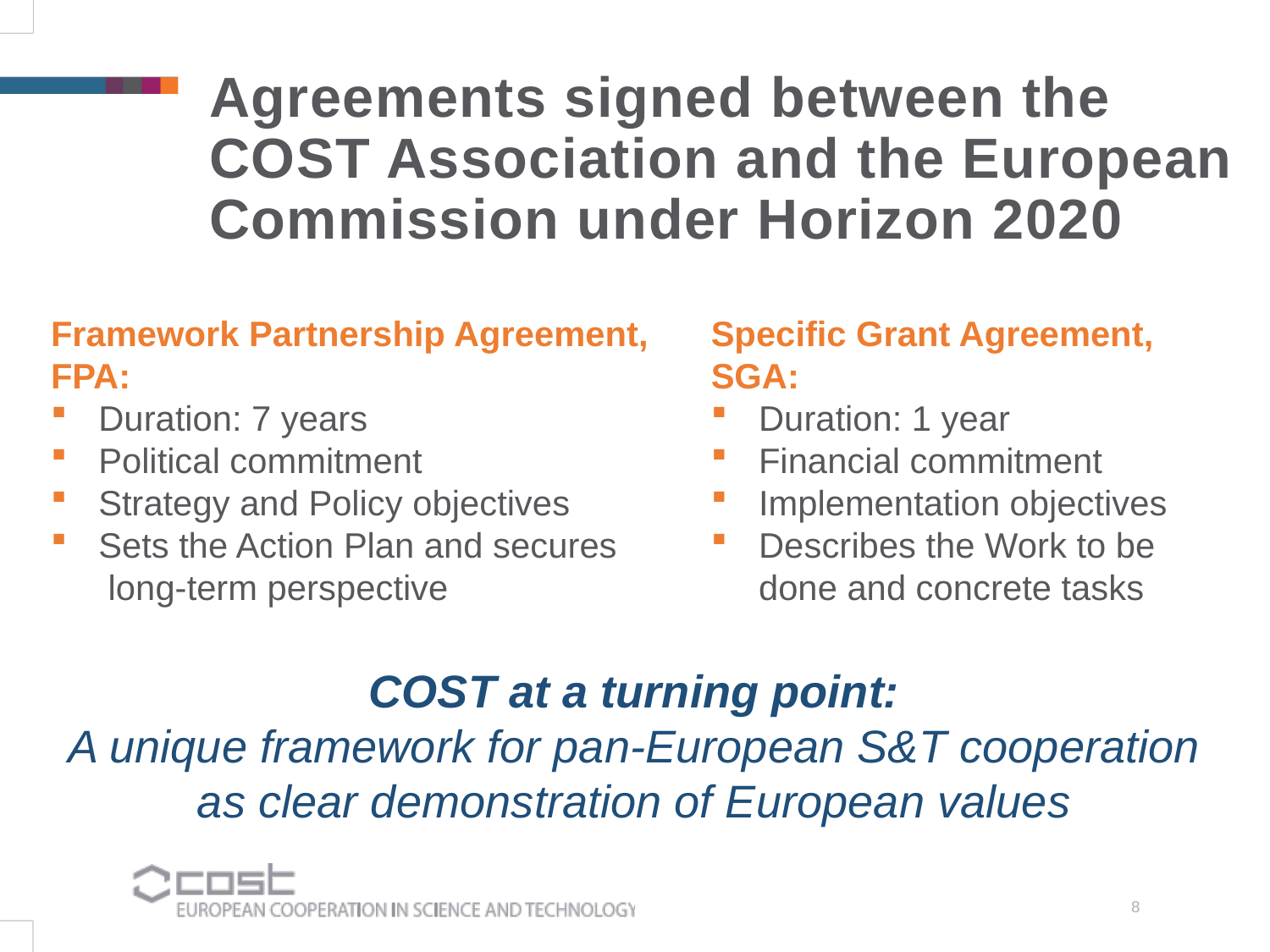

Agreements signed between the COST Association and the European Commission under Horizon 2020
Specific Grant Agreement, SGA:
Duration: 1 year
Financial commitment
Implementation objectives
Describes the Work to be done and concrete tasks
Framework Partnership Agreement, FPA:
Duration: 7 years
Political commitment
Strategy and Policy objectives
Sets the Action Plan and secures      long-term perspective
COST at a turning point:
 A unique framework for pan-European S&T cooperation
as clear demonstration of European values

8